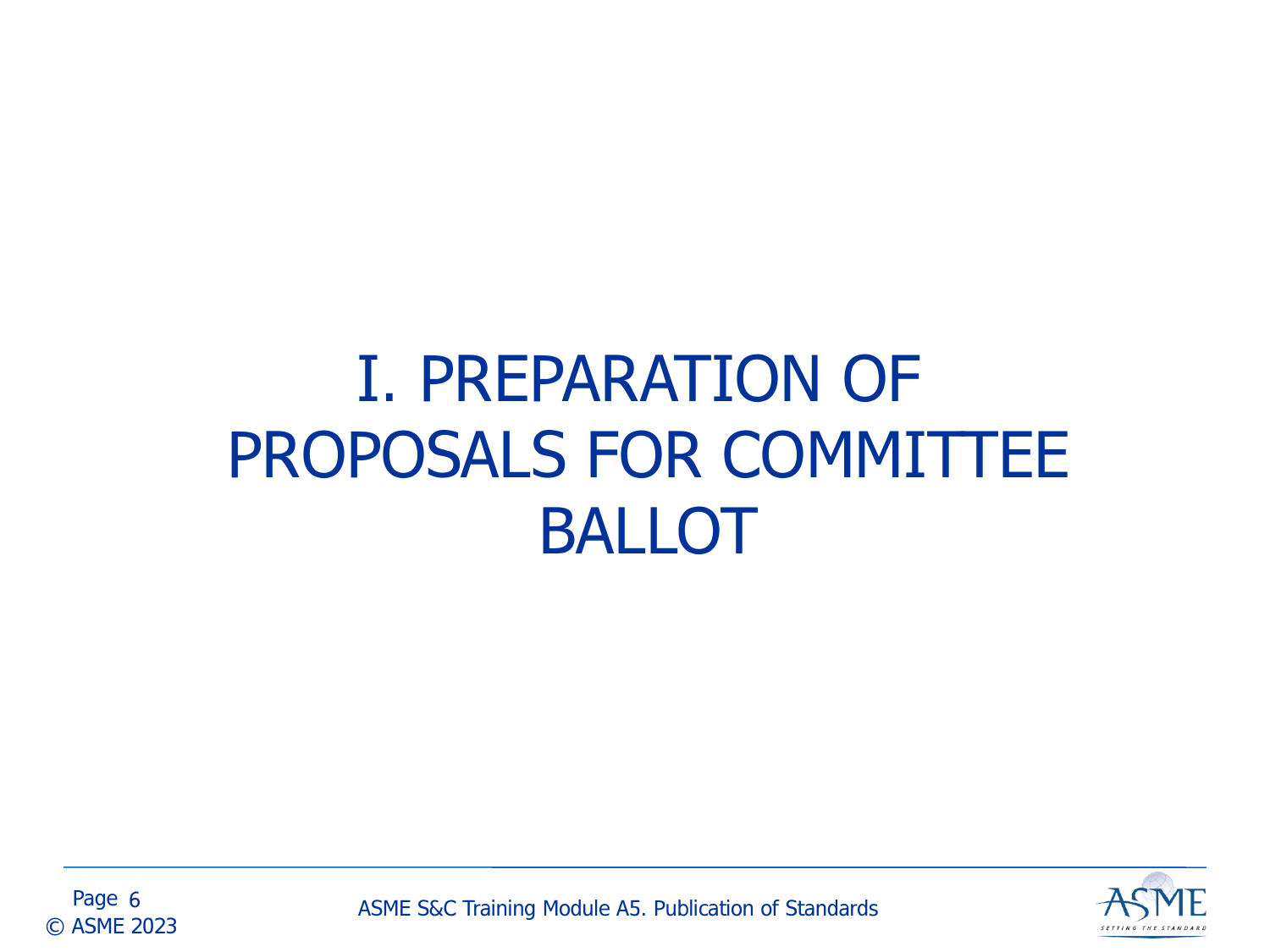

# I. PREPARATION OF PROPOSALS FOR COMMITTEE BALLOT
6
ASME S&C Training Module A5. Publication of Standards